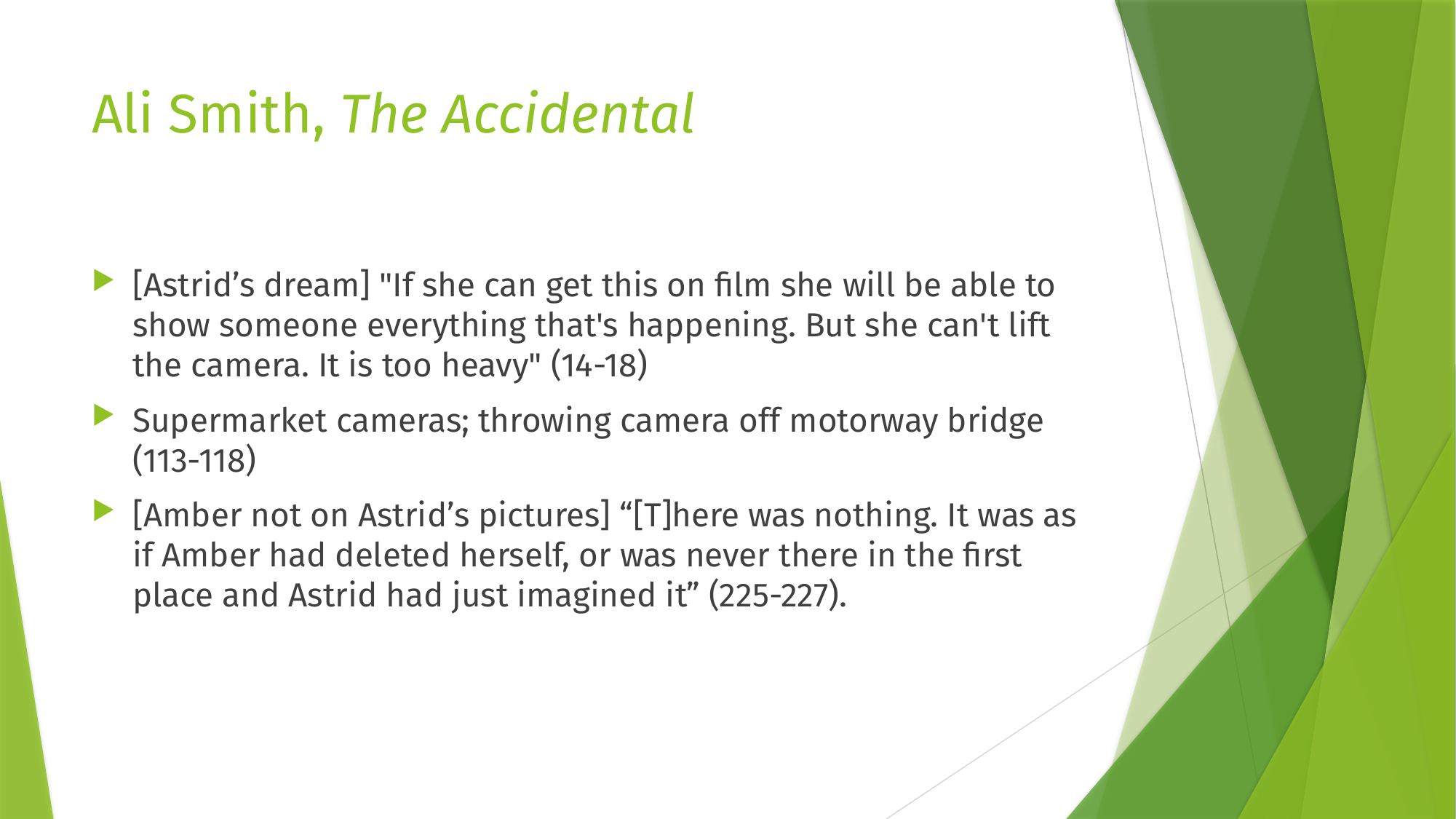

# Ali Smith, The Accidental
[Astrid’s dream] "If she can get this on film she will be able to show someone everything that's happening. But she can't lift the camera. It is too heavy" (14-18)
Supermarket cameras; throwing camera off motorway bridge (113-118)
[Amber not on Astrid’s pictures] “[T]here was nothing. It was as if Amber had deleted herself, or was never there in the first place and Astrid had just imagined it” (225-227).